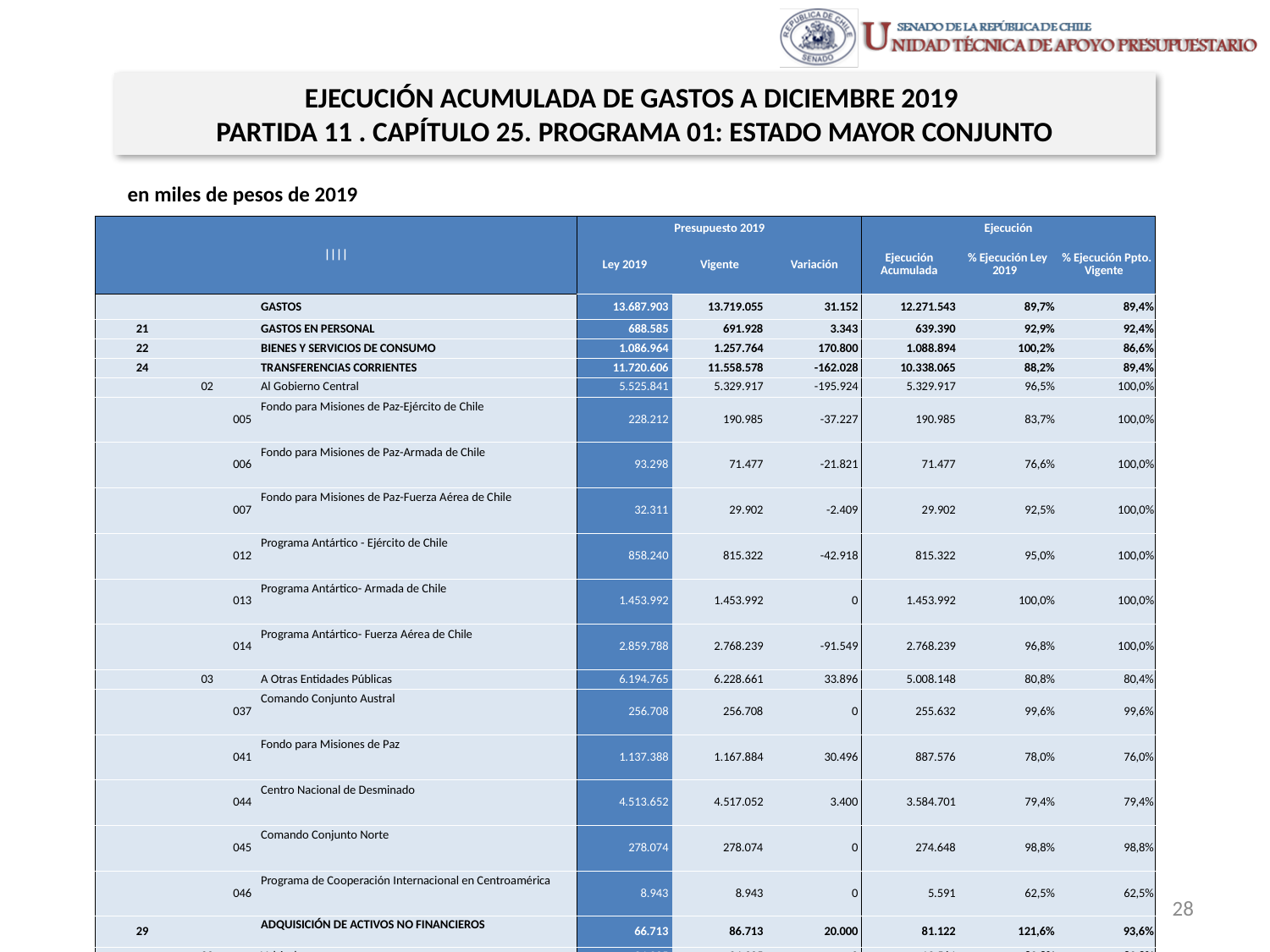

EJECUCIÓN ACUMULADA DE GASTOS A DICIEMBRE 2019
PARTIDA 11 . CAPÍTULO 25. PROGRAMA 01: ESTADO MAYOR CONJUNTO
en miles de pesos de 2019
| |||| |  |  |  | Presupuesto 2019 |  |  | Ejecución |  |  |
| --- | --- | --- | --- | --- | --- | --- | --- | --- | --- |
|  |  |  |  | Ley 2019 | Vigente | Variación | Ejecución Acumulada | % Ejecución Ley 2019 | % Ejecución Ppto. Vigente |
|  |  |  | GASTOS | 13.687.903 | 13.719.055 | 31.152 | 12.271.543 | 89,7% | 89,4% |
| 21 |  |  | GASTOS EN PERSONAL | 688.585 | 691.928 | 3.343 | 639.390 | 92,9% | 92,4% |
| 22 |  |  | BIENES Y SERVICIOS DE CONSUMO | 1.086.964 | 1.257.764 | 170.800 | 1.088.894 | 100,2% | 86,6% |
| 24 |  |  | TRANSFERENCIAS CORRIENTES | 11.720.606 | 11.558.578 | -162.028 | 10.338.065 | 88,2% | 89,4% |
|  | 02 |  | Al Gobierno Central | 5.525.841 | 5.329.917 | -195.924 | 5.329.917 | 96,5% | 100,0% |
|  |  | 005 | Fondo para Misiones de Paz-Ejército de Chile | 228.212 | 190.985 | -37.227 | 190.985 | 83,7% | 100,0% |
|  |  | 006 | Fondo para Misiones de Paz-Armada de Chile | 93.298 | 71.477 | -21.821 | 71.477 | 76,6% | 100,0% |
|  |  | 007 | Fondo para Misiones de Paz-Fuerza Aérea de Chile | 32.311 | 29.902 | -2.409 | 29.902 | 92,5% | 100,0% |
|  |  | 012 | Programa Antártico - Ejército de Chile | 858.240 | 815.322 | -42.918 | 815.322 | 95,0% | 100,0% |
|  |  | 013 | Programa Antártico- Armada de Chile | 1.453.992 | 1.453.992 | 0 | 1.453.992 | 100,0% | 100,0% |
|  |  | 014 | Programa Antártico- Fuerza Aérea de Chile | 2.859.788 | 2.768.239 | -91.549 | 2.768.239 | 96,8% | 100,0% |
|  | 03 |  | A Otras Entidades Públicas | 6.194.765 | 6.228.661 | 33.896 | 5.008.148 | 80,8% | 80,4% |
|  |  | 037 | Comando Conjunto Austral | 256.708 | 256.708 | 0 | 255.632 | 99,6% | 99,6% |
|  |  | 041 | Fondo para Misiones de Paz | 1.137.388 | 1.167.884 | 30.496 | 887.576 | 78,0% | 76,0% |
|  |  | 044 | Centro Nacional de Desminado | 4.513.652 | 4.517.052 | 3.400 | 3.584.701 | 79,4% | 79,4% |
|  |  | 045 | Comando Conjunto Norte | 278.074 | 278.074 | 0 | 274.648 | 98,8% | 98,8% |
|  |  | 046 | Programa de Cooperación Internacional en Centroamérica | 8.943 | 8.943 | 0 | 5.591 | 62,5% | 62,5% |
| 29 |  |  | ADQUISICIÓN DE ACTIVOS NO FINANCIEROS | 66.713 | 86.713 | 20.000 | 81.122 | 121,6% | 93,6% |
|  | 03 |  | Vehículos | 24.205 | 24.205 | 0 | 19.564 | 80,8% | 80,8% |
|  | 04 |  | Mobiliario y Otros | 2.475 | 22.475 | 20.000 | 21.922 | 885,7% | 97,5% |
|  | 05 |  | Máquinas y Equipos | 6.004 | 6.004 | 0 | 5.943 | 99,0% | 99,0% |
|  | 06 |  | Equipos Informáticos | 13.131 | 13.131 | 0 | 12.840 | 97,8% | 97,8% |
|  | 07 |  | Programas Informáticos | 20.898 | 20.898 | 0 | 20.853 | 99,8% | 99,8% |
| 33 |  |  | TRANSFERENCIAS DE CAPITAL | 125.035 | 124.072 | -963 | 124.072 | 99,2% | 100,0% |
|  | 02 |  | Al Gobierno Central | 125.035 | 124.072 | -963 | 124.072 | 99,2% | 100,0% |
|  |  | 002 | Fondo para Misiones de Paz-Ejército de Chile | 15.539 | 15.539 | 0 | 15.539 | 100,0% | 100,0% |
|  |  | 003 | Fondo para Misiones de Paz-Armada de Chile | 4.172 | 4.172 | 0 | 4.172 | 100,0% | 100,0% |
|  |  | 007 | Programa Antártico-Ejército de Chile | 7.581 | 7.222 | -359 | 7.222 | 95,3% | 100,0% |
|  |  | 009 | Programa Antártico -Fuerza Aérea de Chile | 97.743 | 97.139 | -604 | 97.139 | 99,4% | 100,0% |
Fuente: Elaboración propia en base  a Informes de ejecución presupuestaria mensual de DIPRES

28